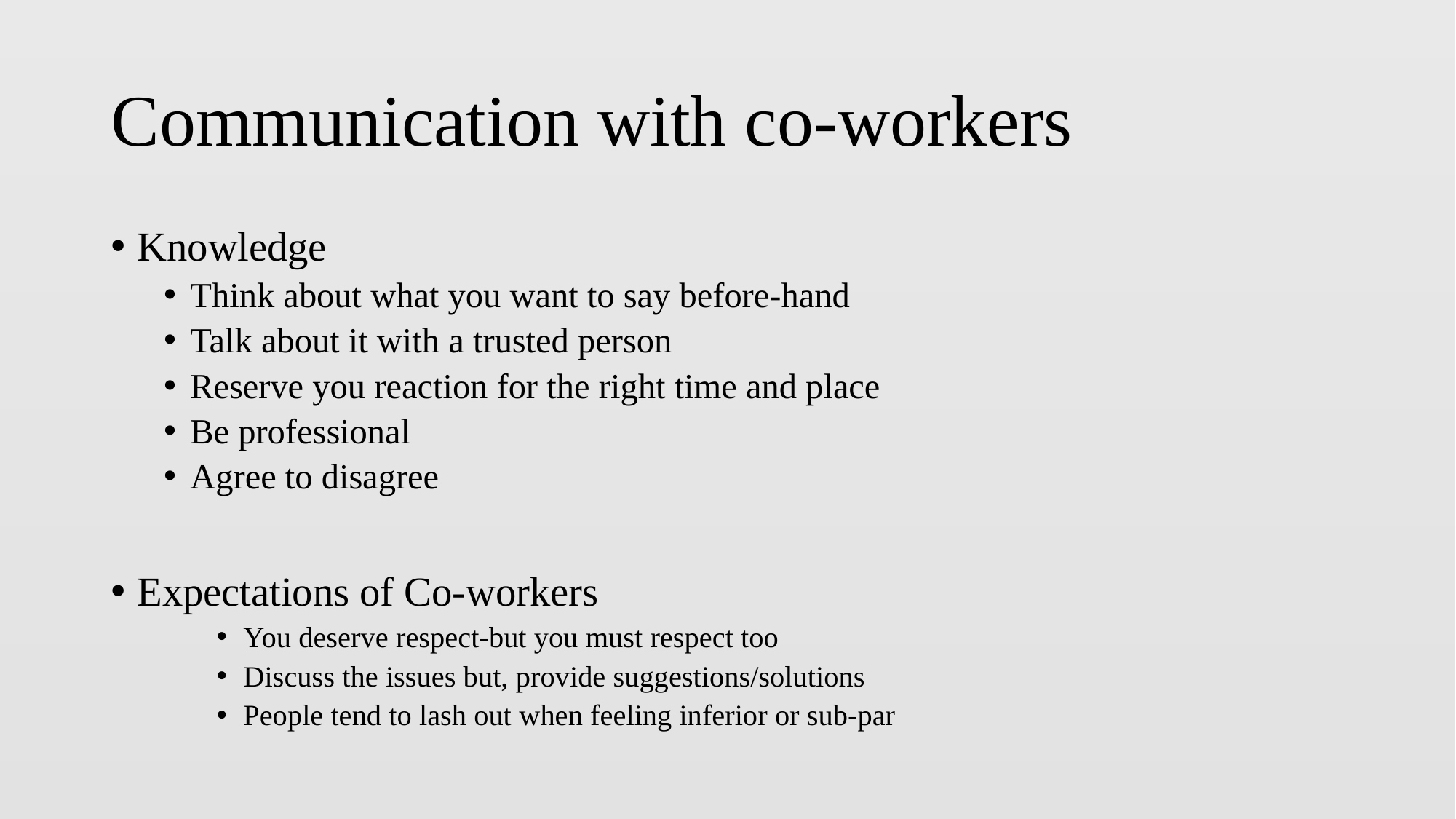

# Communication with co-workers
Knowledge
Think about what you want to say before-hand
Talk about it with a trusted person
Reserve you reaction for the right time and place
Be professional
Agree to disagree

Expectations of Co-workers
You deserve respect-but you must respect too
Discuss the issues but, provide suggestions/solutions
People tend to lash out when feeling inferior or sub-par